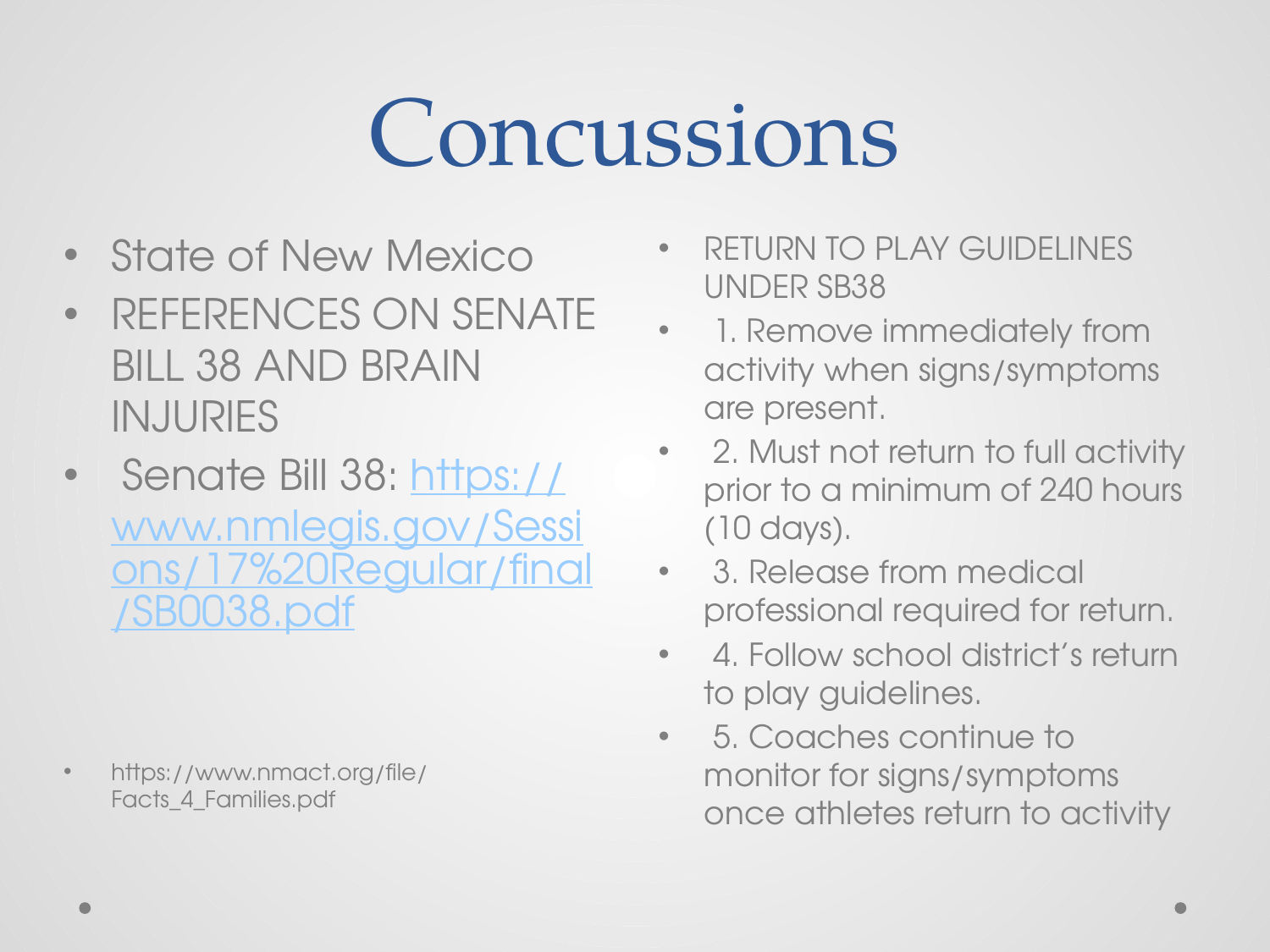

# Concussions
State of New Mexico
REFERENCES ON SENATE BILL 38 AND BRAIN INJURIES
 Senate Bill 38: https://www.nmlegis.gov/Sessions/17%20Regular/final/SB0038.pdf

https://www.nmact.org/file/Facts_4_Families.pdf
RETURN TO PLAY GUIDELINES UNDER SB38
 1. Remove immediately from activity when signs/symptoms are present.
 2. Must not return to full activity prior to a minimum of 240 hours (10 days).
 3. Release from medical professional required for return.
 4. Follow school district’s return to play guidelines.
 5. Coaches continue to monitor for signs/symptoms once athletes return to activity